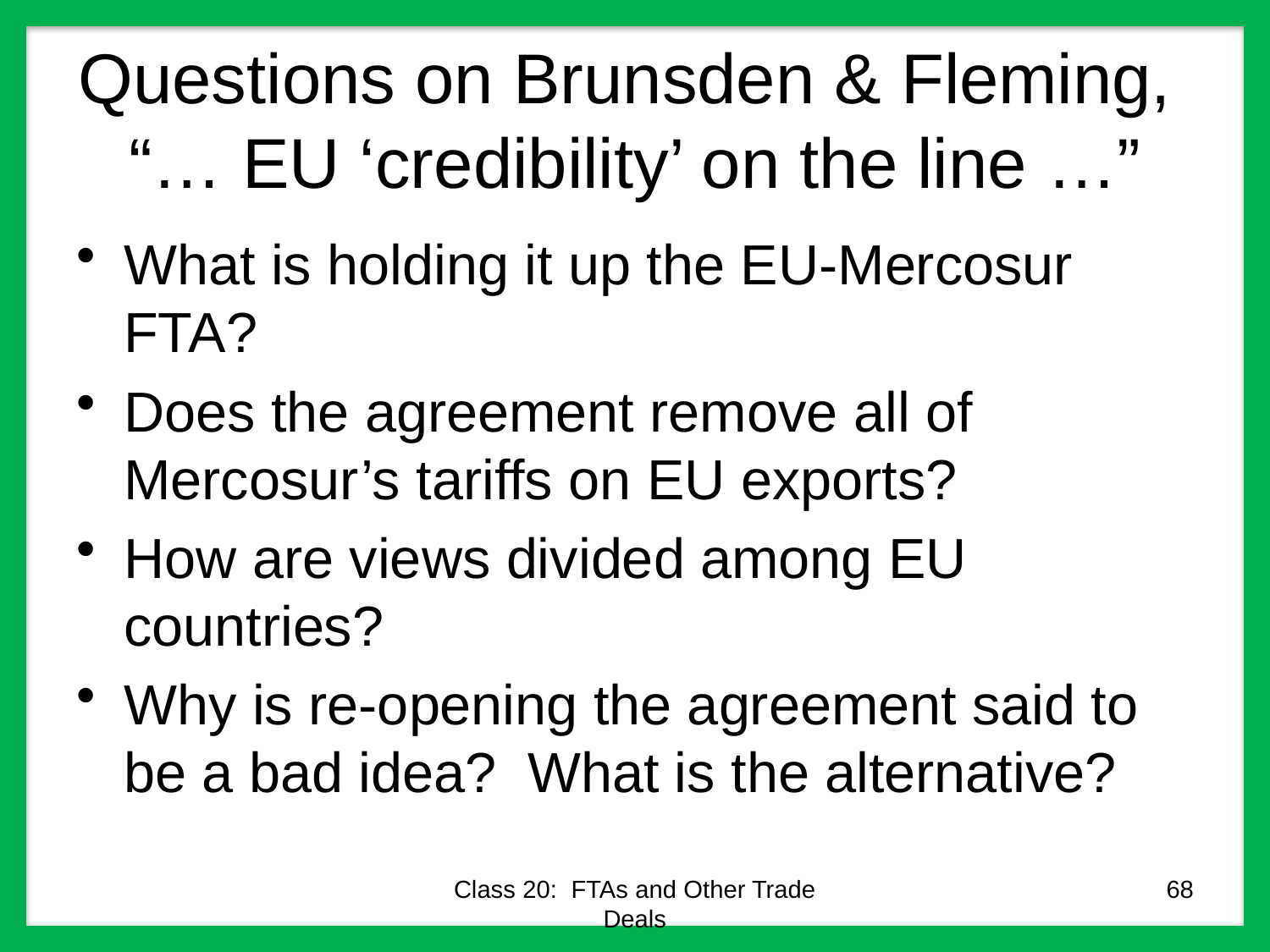

# Questions on Brunsden & Fleming, “… EU ‘credibility’ on the line …”
What is holding it up the EU-Mercosur FTA?
Does the agreement remove all of Mercosur’s tariffs on EU exports?
How are views divided among EU countries?
Why is re-opening the agreement said to be a bad idea?  What is the alternative?
Class 20:  FTAs and Other Trade Deals
68